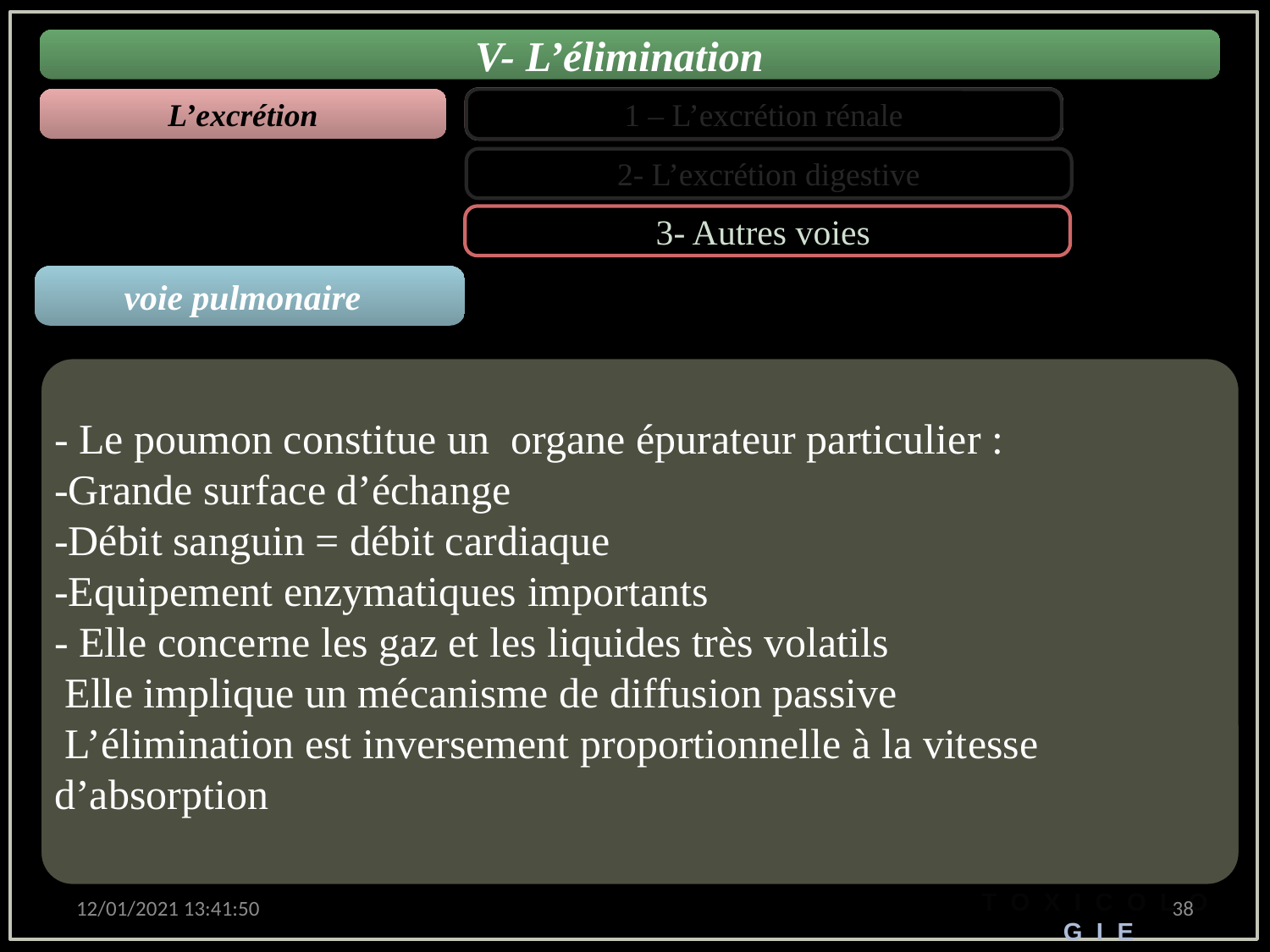

V- L’élimination
L’excrétion
1 – catalysés par des enzymes microsomiale
1 – L’excrétion rénale

2- L’excrétion digestive
3 - HYDROLYSE
2 – REDUCTION
3 - HYDROLYSE
1 - OXYDATION
3- Autres voies
 voie pulmonaire

- Le poumon constitue un  organe épurateur particulier :
-Grande surface d’échange
-Débit sanguin = débit cardiaque
-Equipement enzymatiques importants
- Elle concerne les gaz et les liquides très volatils
 Elle implique un mécanisme de diffusion passive
 L’élimination est inversement proportionnelle à la vitesse
d’absorption
T  O  X  I  C  O  L  O  G  I  E

12/01/2021 13:41:50
38